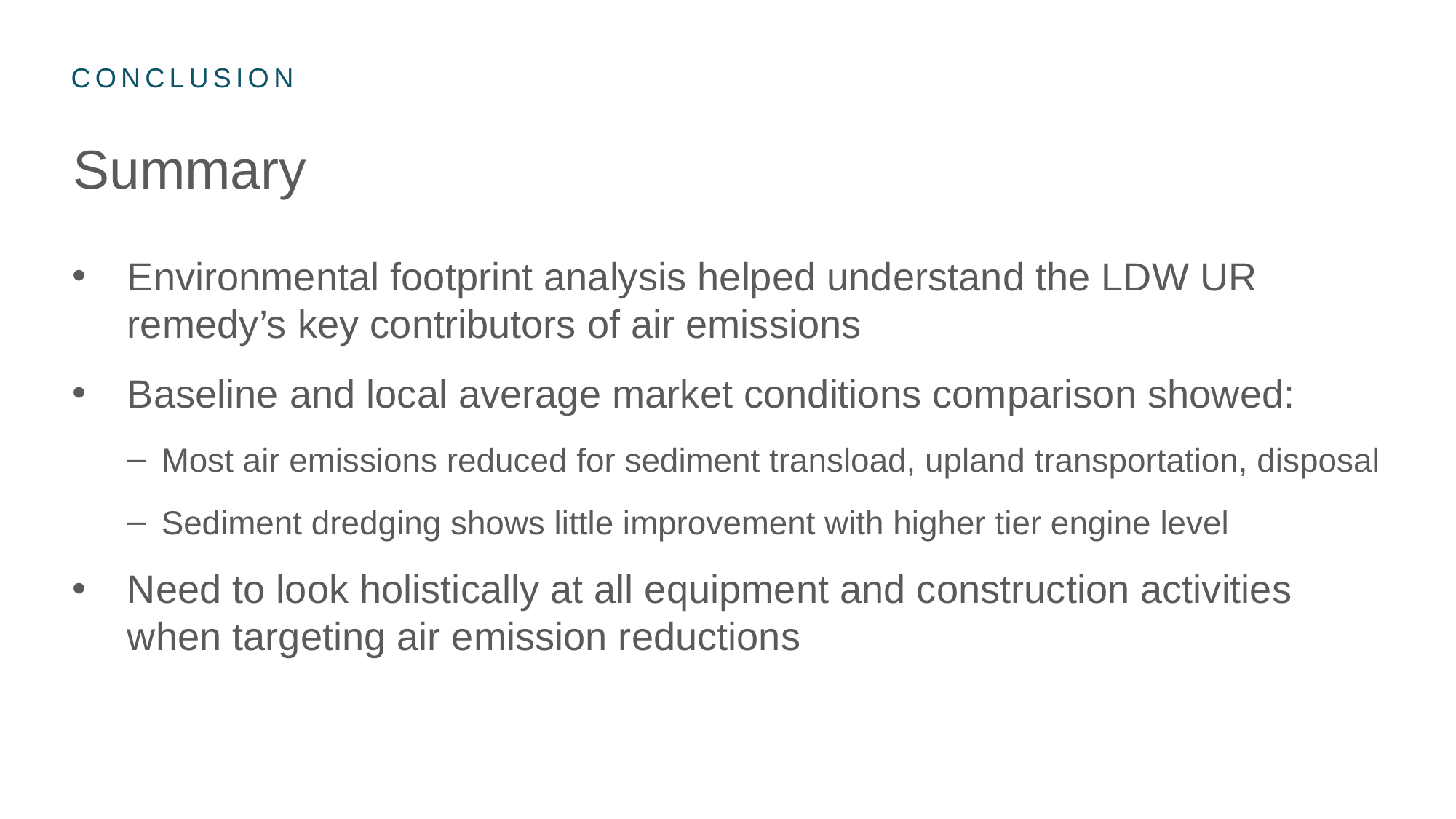

# Summary
Environmental footprint analysis helped understand the LDW UR remedy’s key contributors of air emissions
Baseline and local average market conditions comparison showed:
Most air emissions reduced for sediment transload, upland transportation, disposal
Sediment dredging shows little improvement with higher tier engine level
Need to look holistically at all equipment and construction activities when targeting air emission reductions